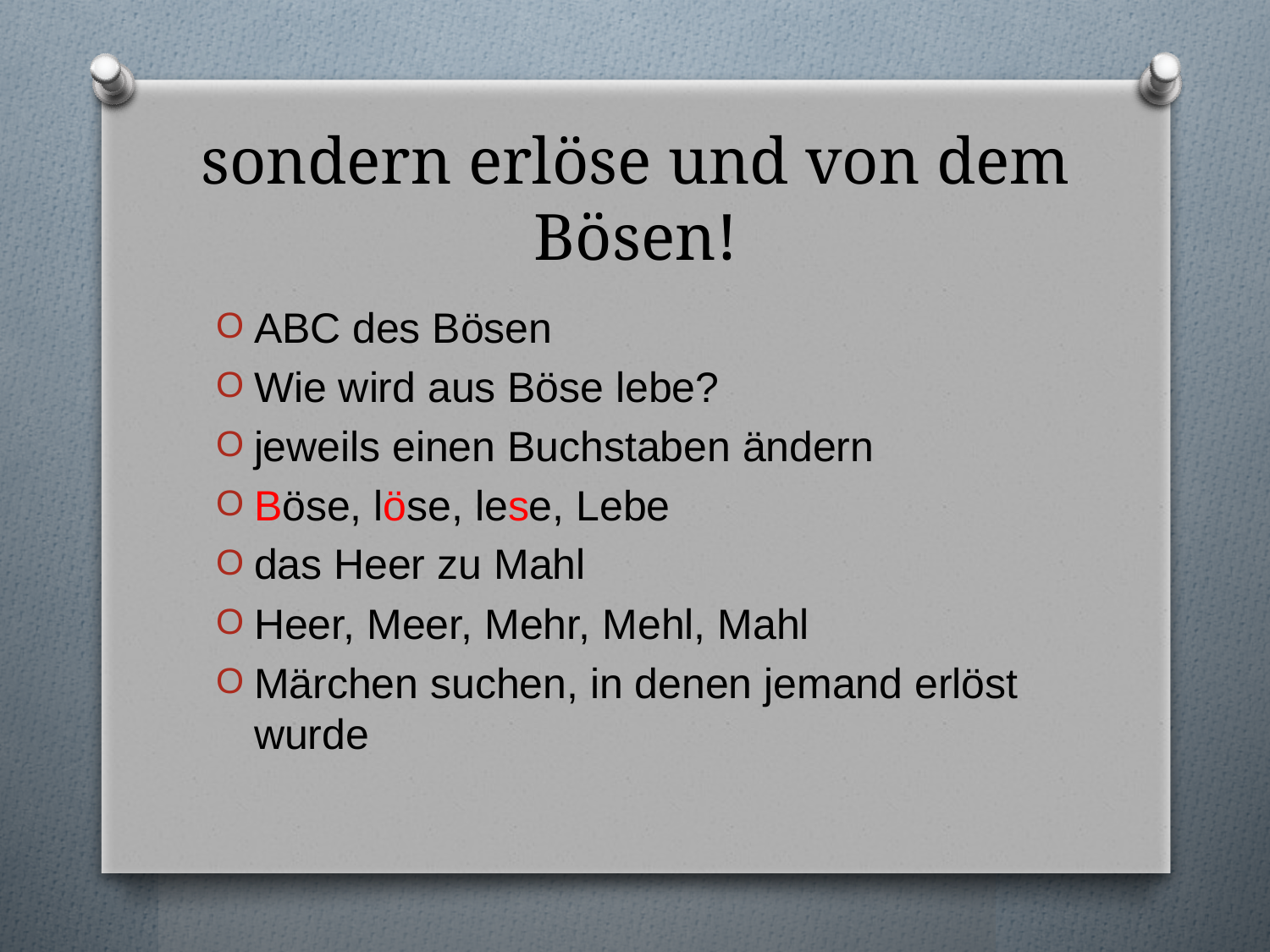

# sondern erlöse und von dem Bösen!
ABC des Bösen
Wie wird aus Böse lebe?
jeweils einen Buchstaben ändern
Böse, löse, lese, Lebe
das Heer zu Mahl
Heer, Meer, Mehr, Mehl, Mahl
Märchen suchen, in denen jemand erlöst wurde